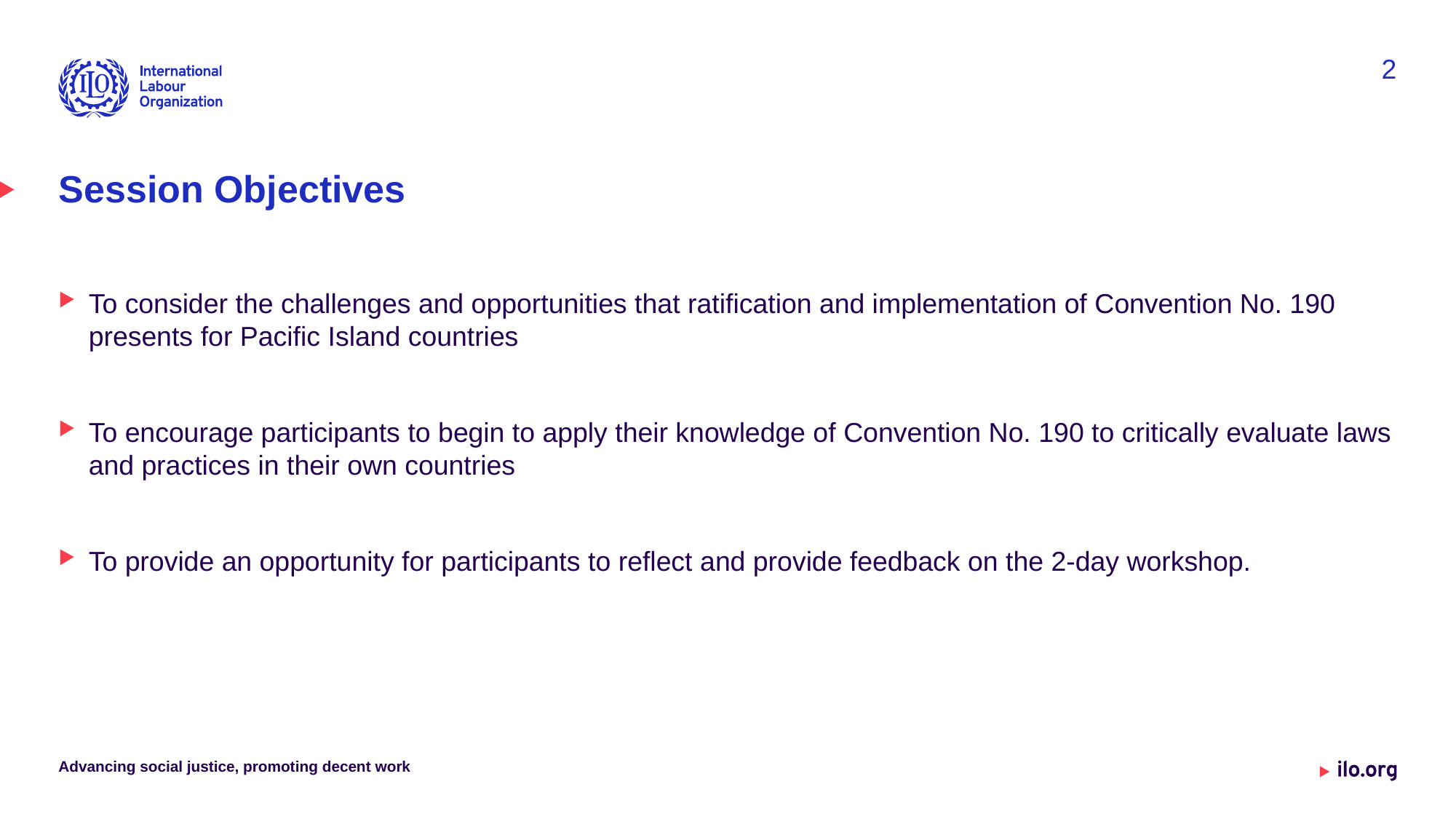

2
# Session Objectives
To consider the challenges and opportunities that ratification and implementation of Convention No. 190 presents for Pacific Island countries

To encourage participants to begin to apply their knowledge of Convention No. 190 to critically evaluate laws and practices in their own countries

To provide an opportunity for participants to reflect and provide feedback on the 2-day workshop.
Advancing social justice, promoting decent work
Date: Monday / 01 / October / 2019